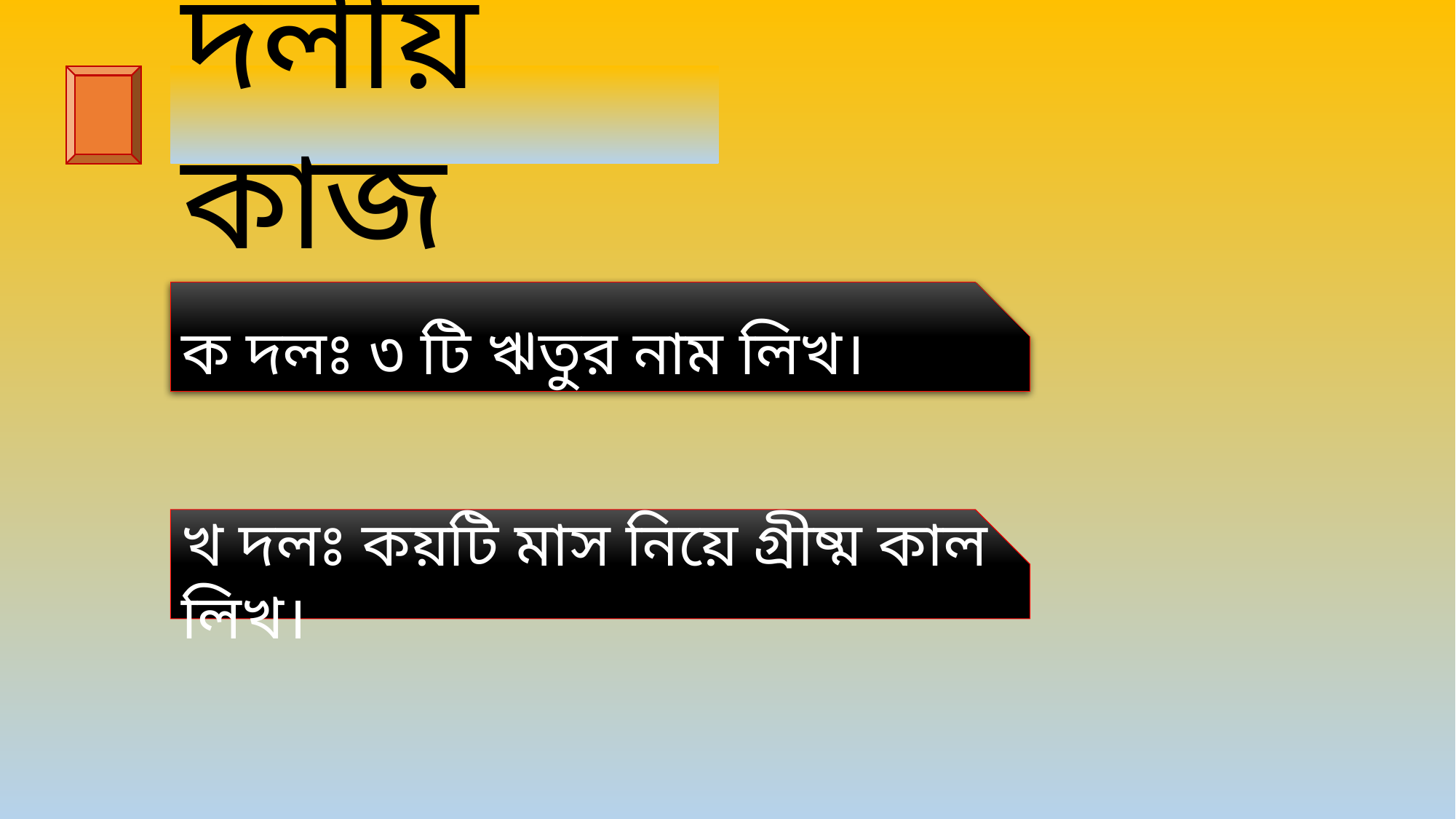

দলীয় কাজ
ক দলঃ ৩ টি ঋতুর নাম লিখ।
খ দলঃ কয়টি মাস নিয়ে গ্রীষ্ম কাল লিখ।